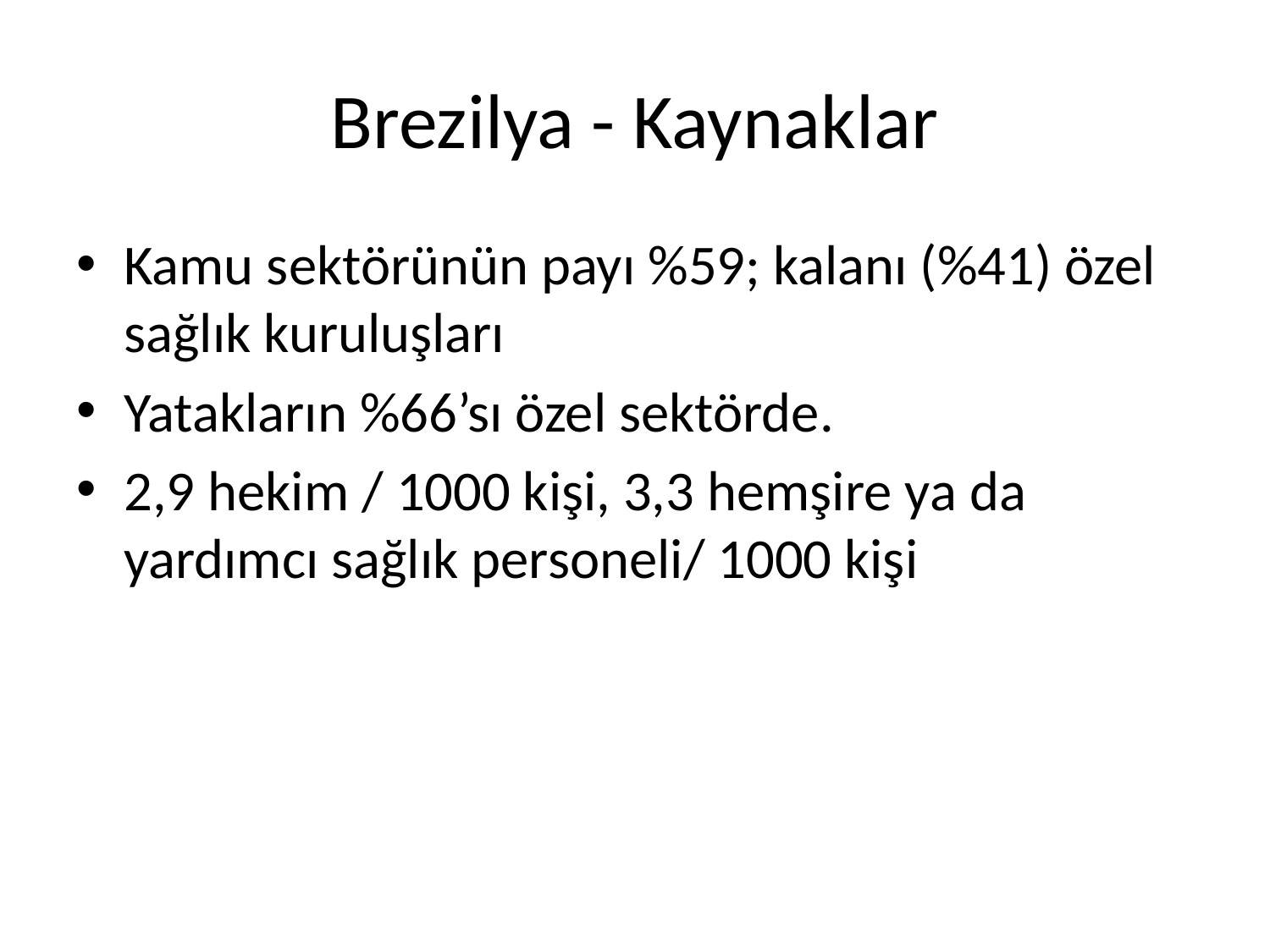

# Brezilya - Kaynaklar
Kamu sektörünün payı %59; kalanı (%41) özel sağlık kuruluşları
Yatakların %66’sı özel sektörde.
2,9 hekim / 1000 kişi, 3,3 hemşire ya da yardımcı sağlık personeli/ 1000 kişi